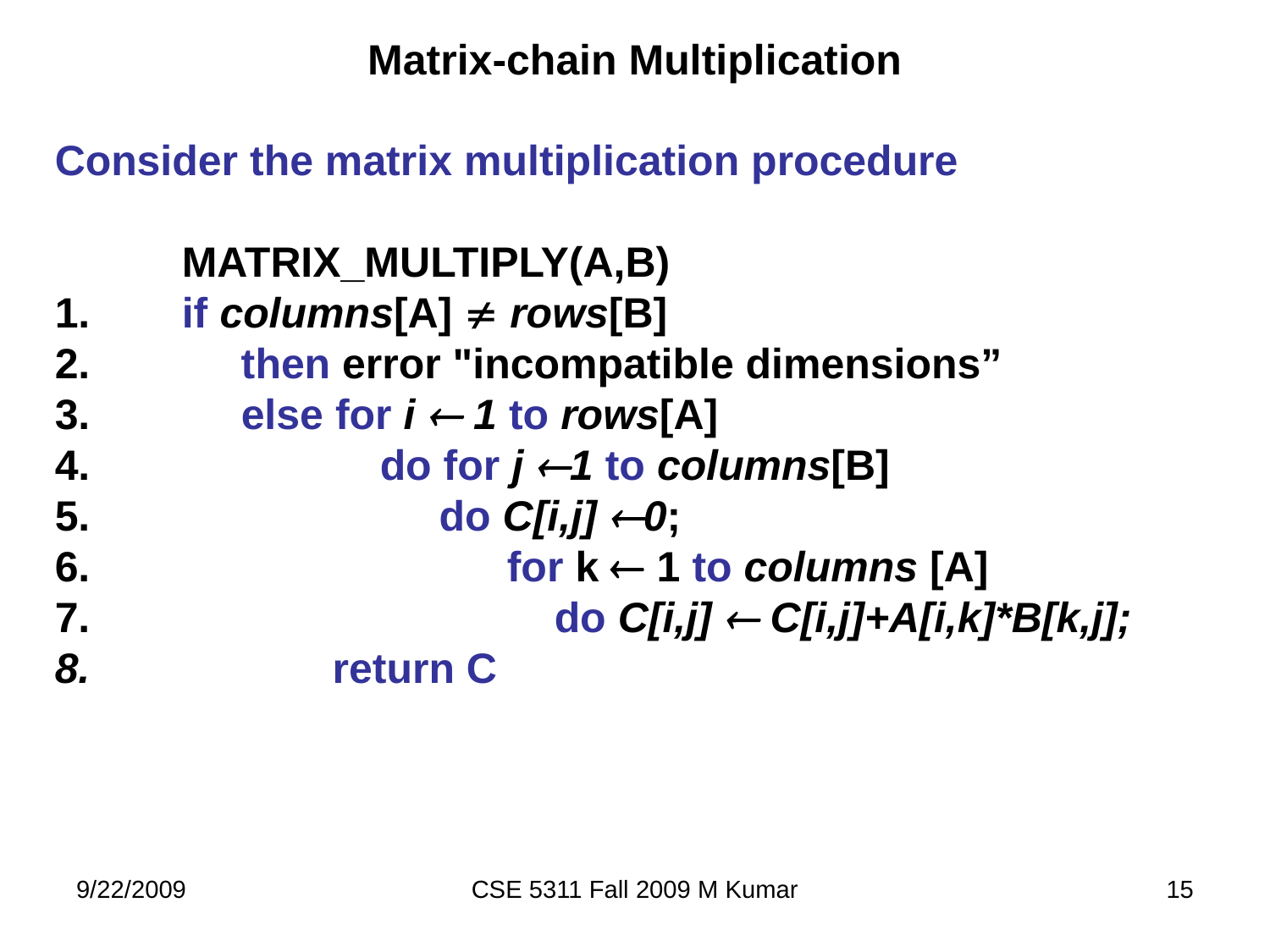

# Matrix-chain Multiplication
Consider the matrix multiplication procedure

	MATRIX_MULTIPLY(A,B)
1. 	if columns[A] ≠ rows[B]
2. 	     then error "incompatible dimensions”
3. 	     else for i ← 1 to rows[A]
4. 		      do for j ←1 to columns[B]
5. 		           do C[i,j] ←0;
6. 			      for k ← 1 to columns [A]
7. 			          do C[i,j] ← C[i,j]+A[i,k]*B[k,j];
8. 		  return C

9/22/2009
CSE 5311 Fall 2009 M Kumar
15